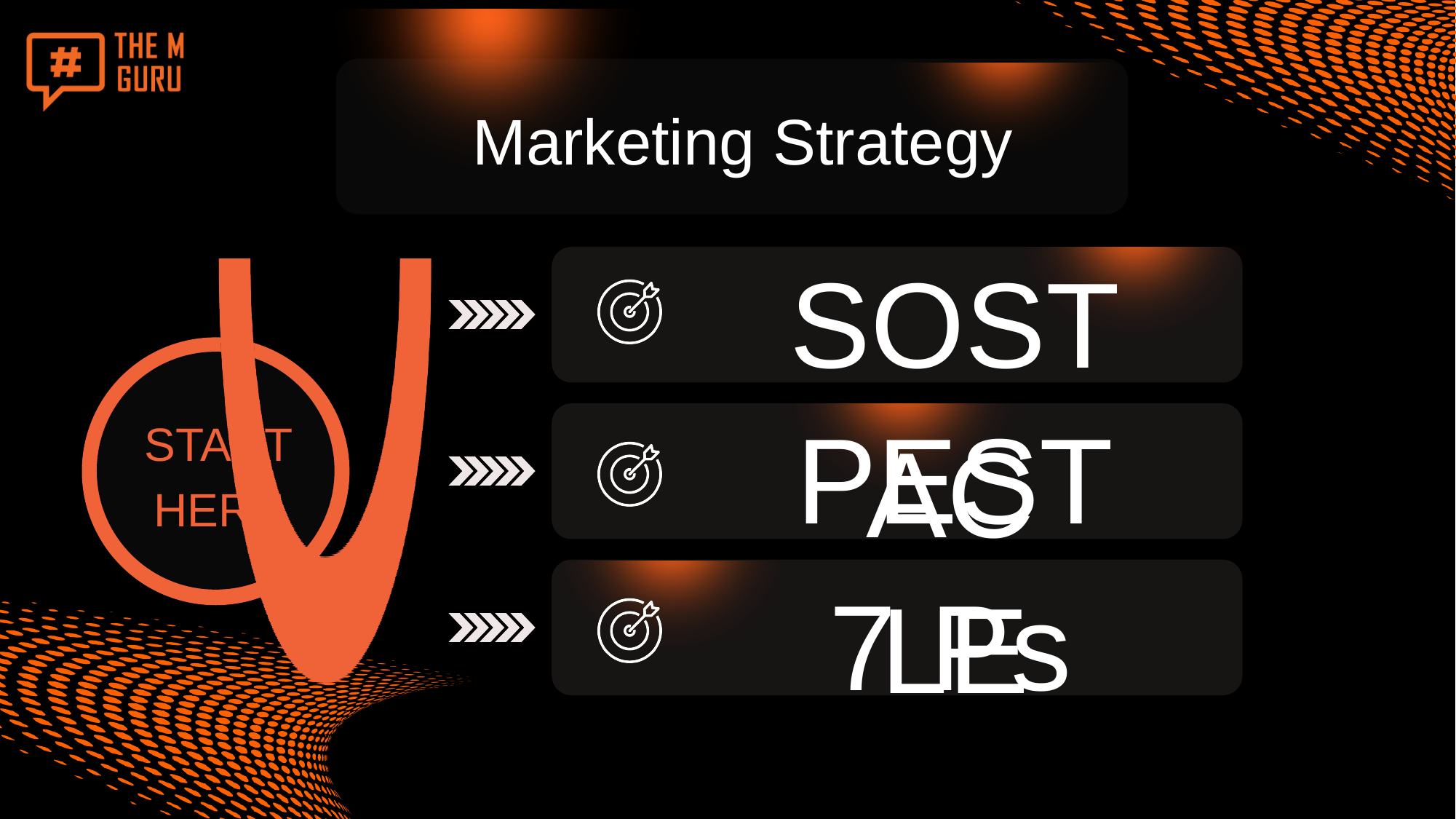

Marketing Strategy
SOSTAC

PESTLE

START
HERE

7 Ps